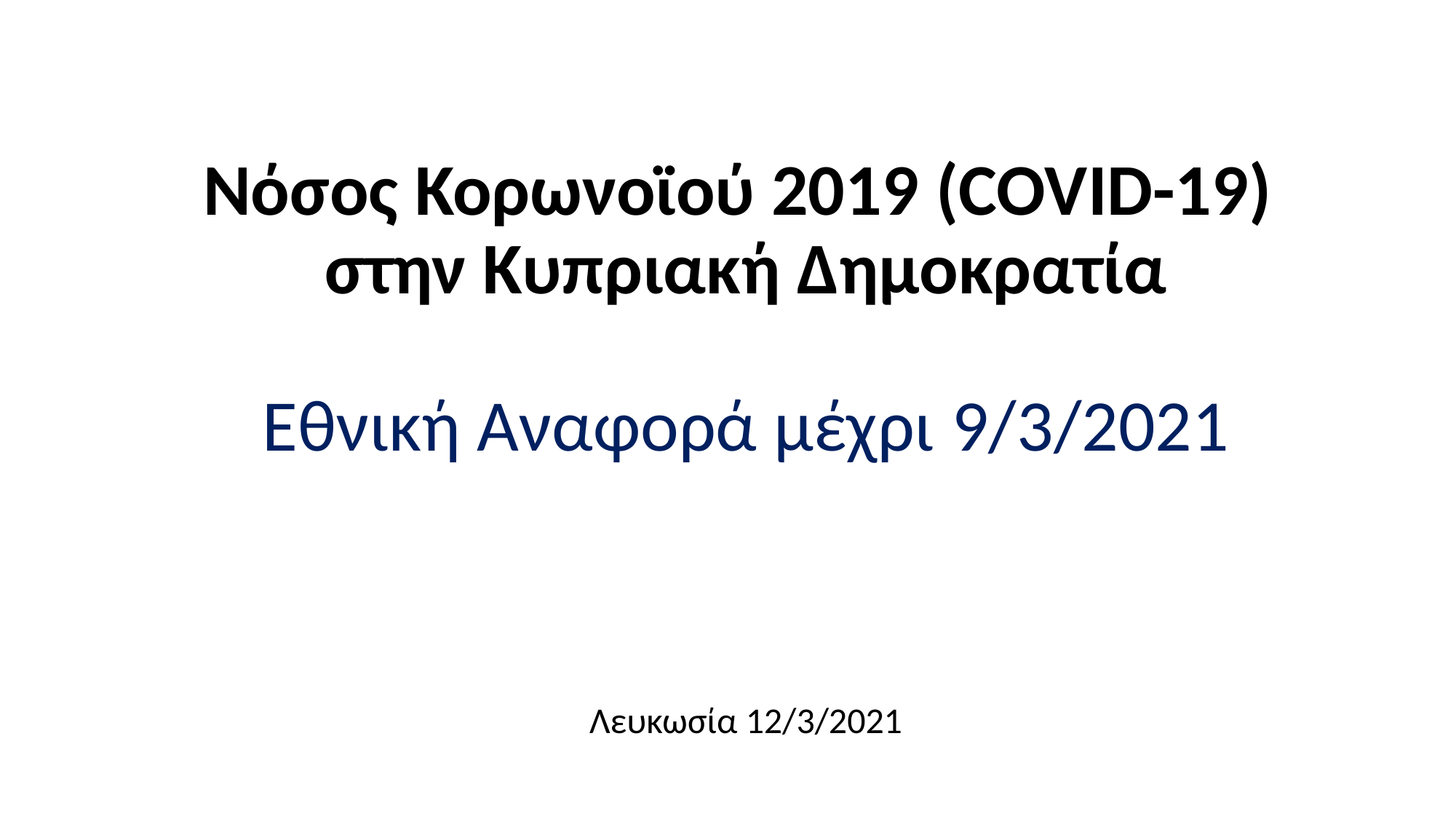

# Νόσος Κορωνοϊού 2019 (COVID-19) στην Κυπριακή Δημοκρατία    Εθνική Αναφορά μέχρι 9/3/2021 Λευκωσία 12/3/2021